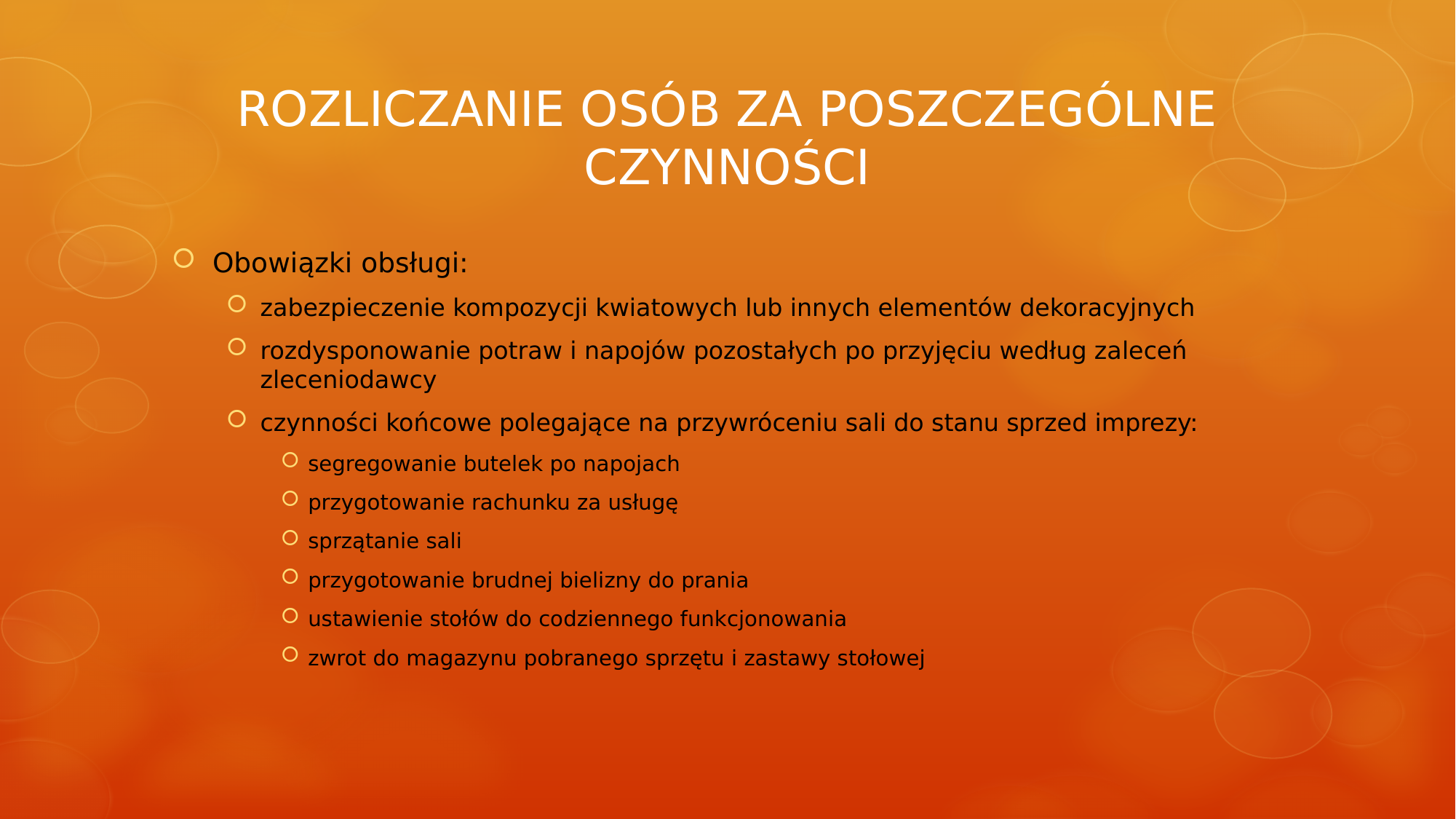

# ROZLICZANIE OSÓB ZA POSZCZEGÓLNE CZYNNOŚCI
Obowiązki obsługi:
zabezpieczenie kompozycji kwiatowych lub innych elementów dekoracyjnych
rozdysponowanie potraw i napojów pozostałych po przyjęciu według zaleceń zleceniodawcy
czynności końcowe polegające na przywróceniu sali do stanu sprzed imprezy:
segregowanie butelek po napojach
przygotowanie rachunku za usługę
sprzątanie sali
przygotowanie brudnej bielizny do prania
ustawienie stołów do codziennego funkcjonowania
zwrot do magazynu pobranego sprzętu i zastawy stołowej